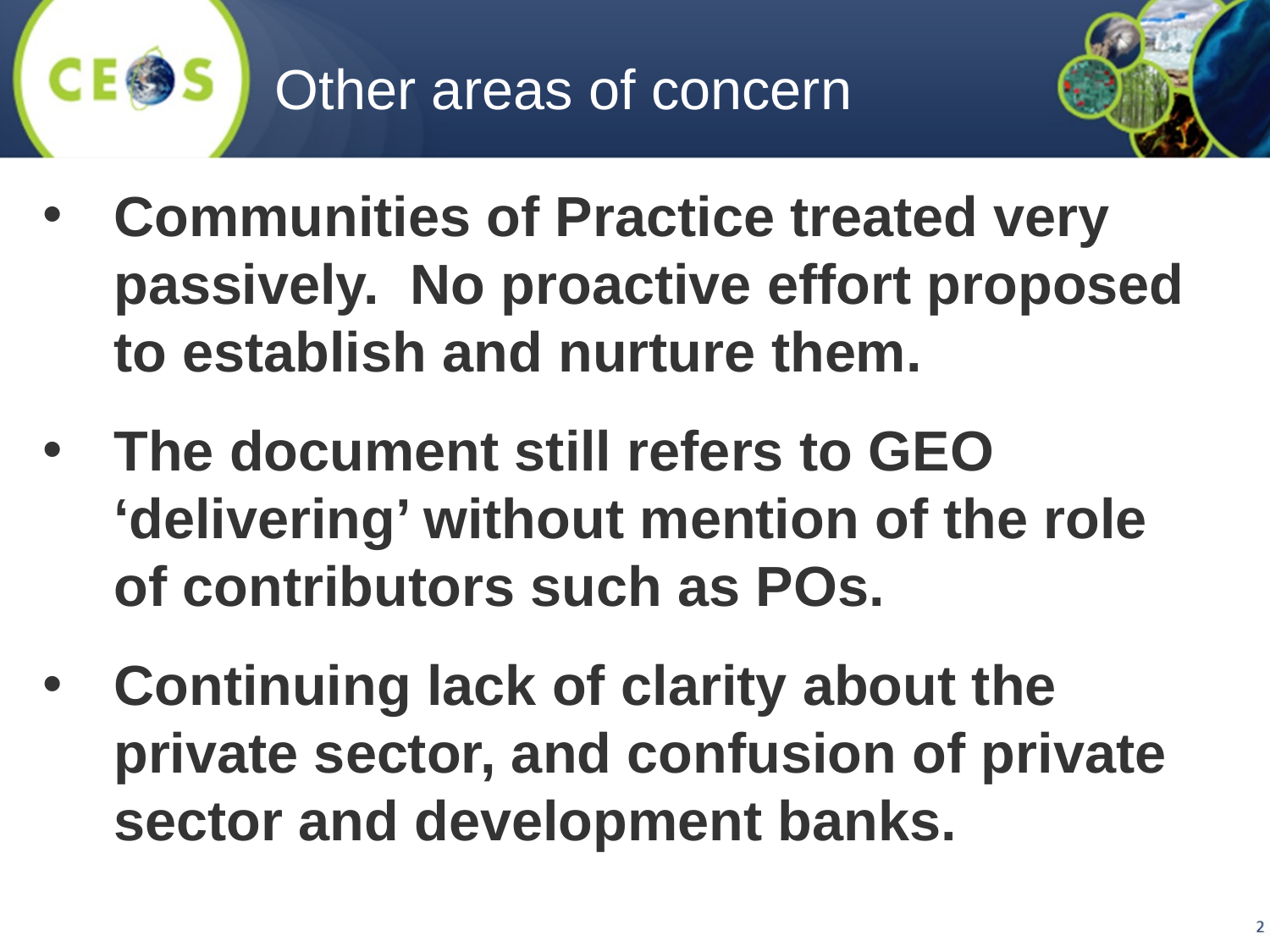

Other areas of concern

Communities of Practice treated very passively.  No proactive effort proposed to establish and nurture them.
The document still refers to GEO ‘delivering’ without mention of the role of contributors such as POs.
Continuing lack of clarity about the private sector, and confusion of private sector and development banks.